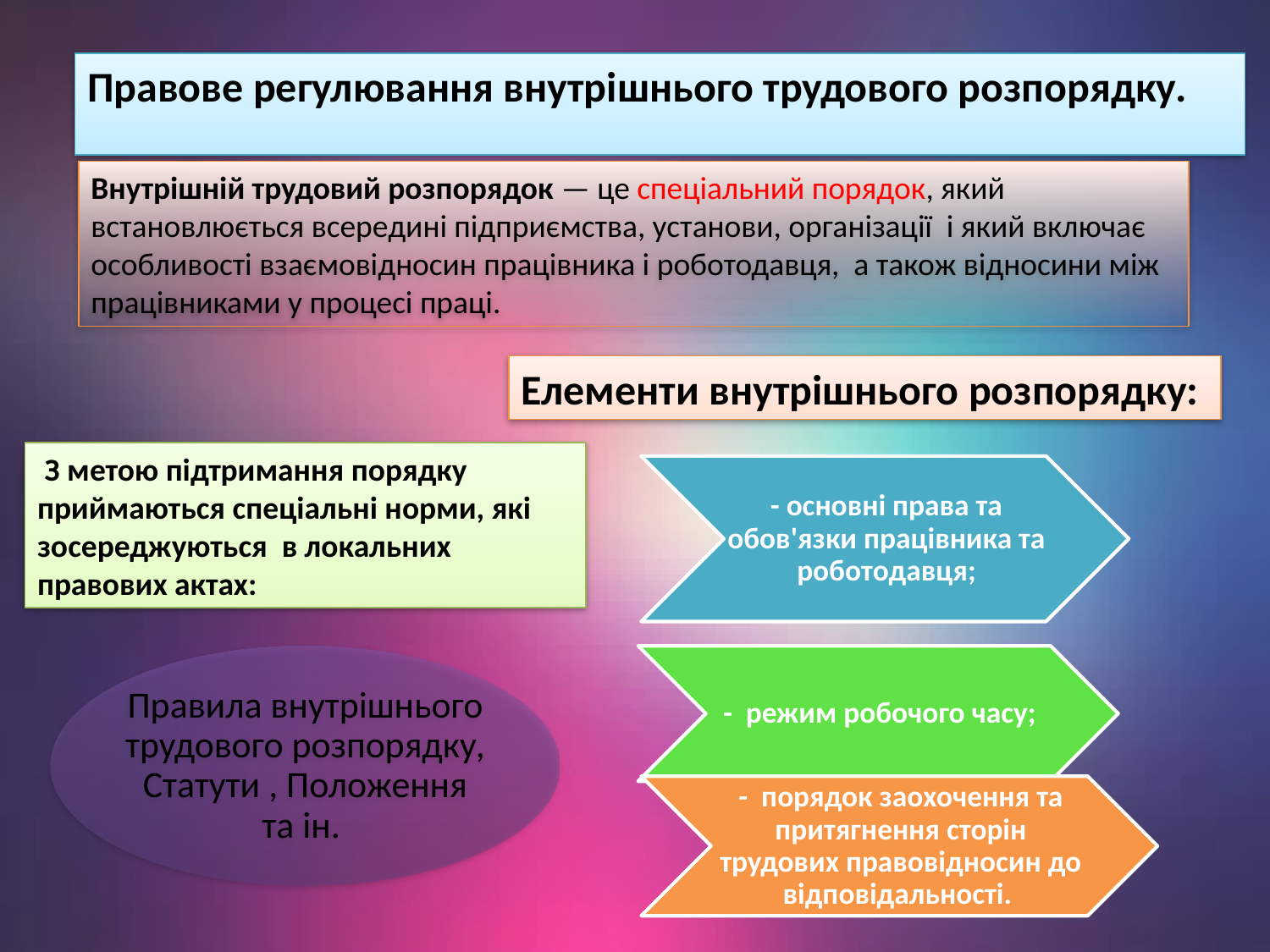

Правове регулювання внутрішнього трудового розпорядку.

Внутрішній трудовий розпорядок — це спеціальний порядок, який встановлюється всередині підприємства, установи, організації  і який включає особливості взаємовідносин працівника і роботодавця,  а також відносини між працівниками у процесі праці.
Елементи внутрішнього розпорядку:
- основні права та обов'язки працівника та роботодавця;
-  режим робочого часу;
-  порядок заохочення та притягнення сторін трудових правовідносин до відповідальності.
 З метою підтримання порядку приймаються спеціальні норми, які зосереджуються  в локальних правових актах:
Правила внутрішнього трудового розпорядку, Статути , Положення та ін.